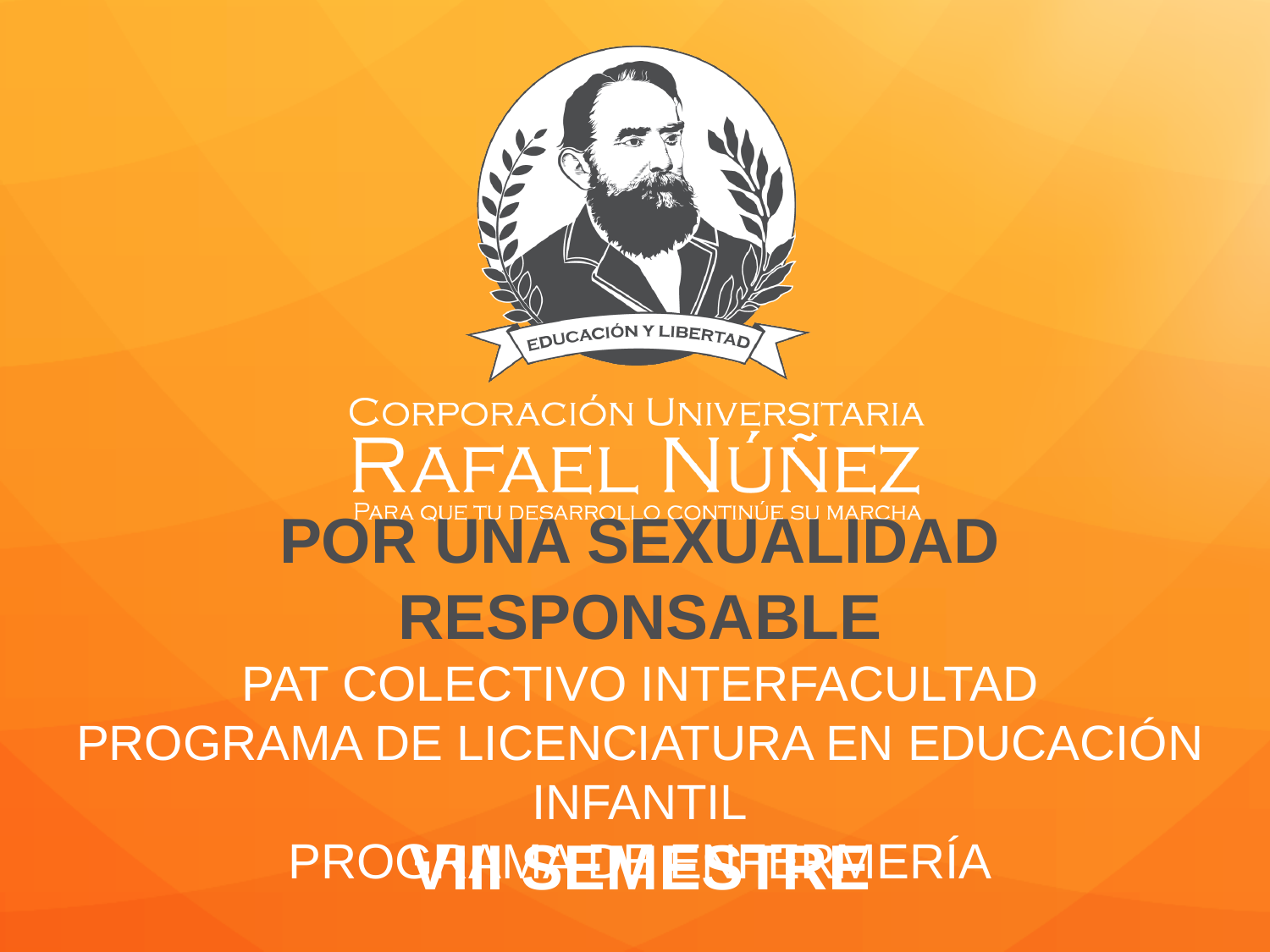

# POR UNA SEXUALIDAD RESPONSABLE PAT COLECTIVO INTERFACULTAD PROGRAMA DE LICENCIATURA EN EDUCACIÓN INFANTIL PROGRAMA DE ENFERMERÍA
VIII SEMESTRE